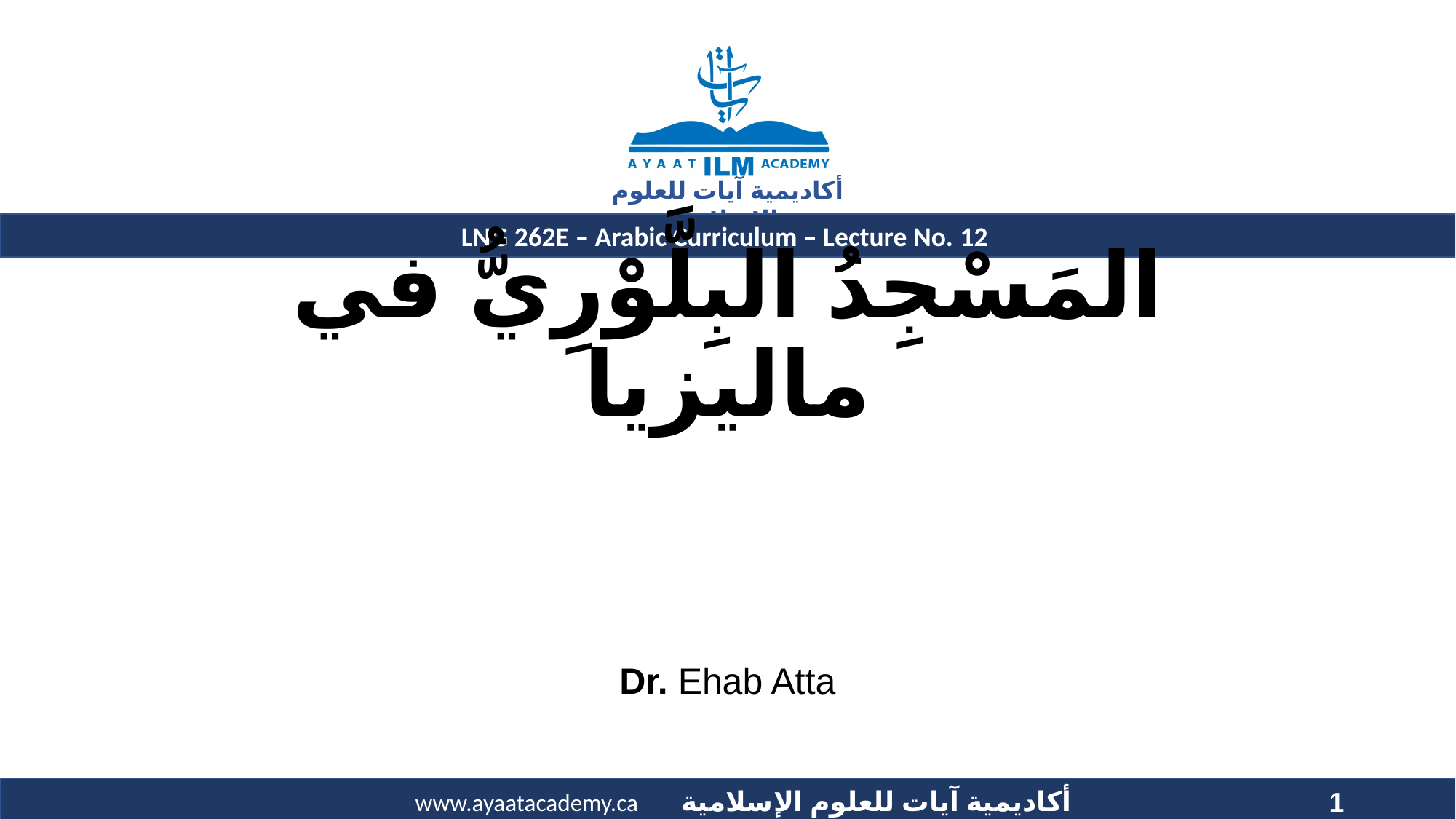

# المَسْجِدُ البِلَّوْرِيُّ في ماليزيا
Dr. Ehab Atta
1